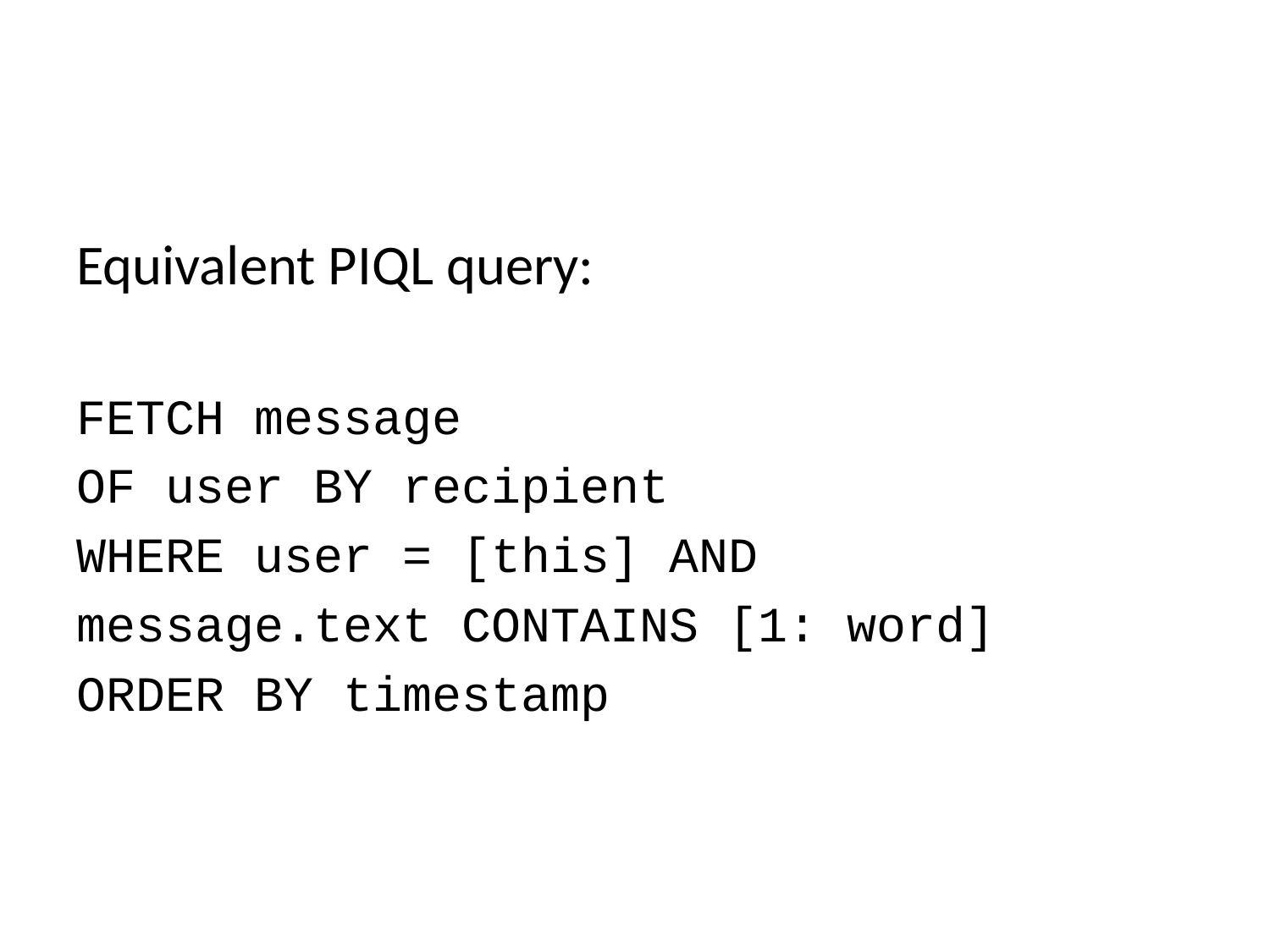

#
Equivalent PIQL query:

FETCH message
OF user BY recipient
WHERE user = [this] AND
message.text CONTAINS [1: word]
ORDER BY timestamp